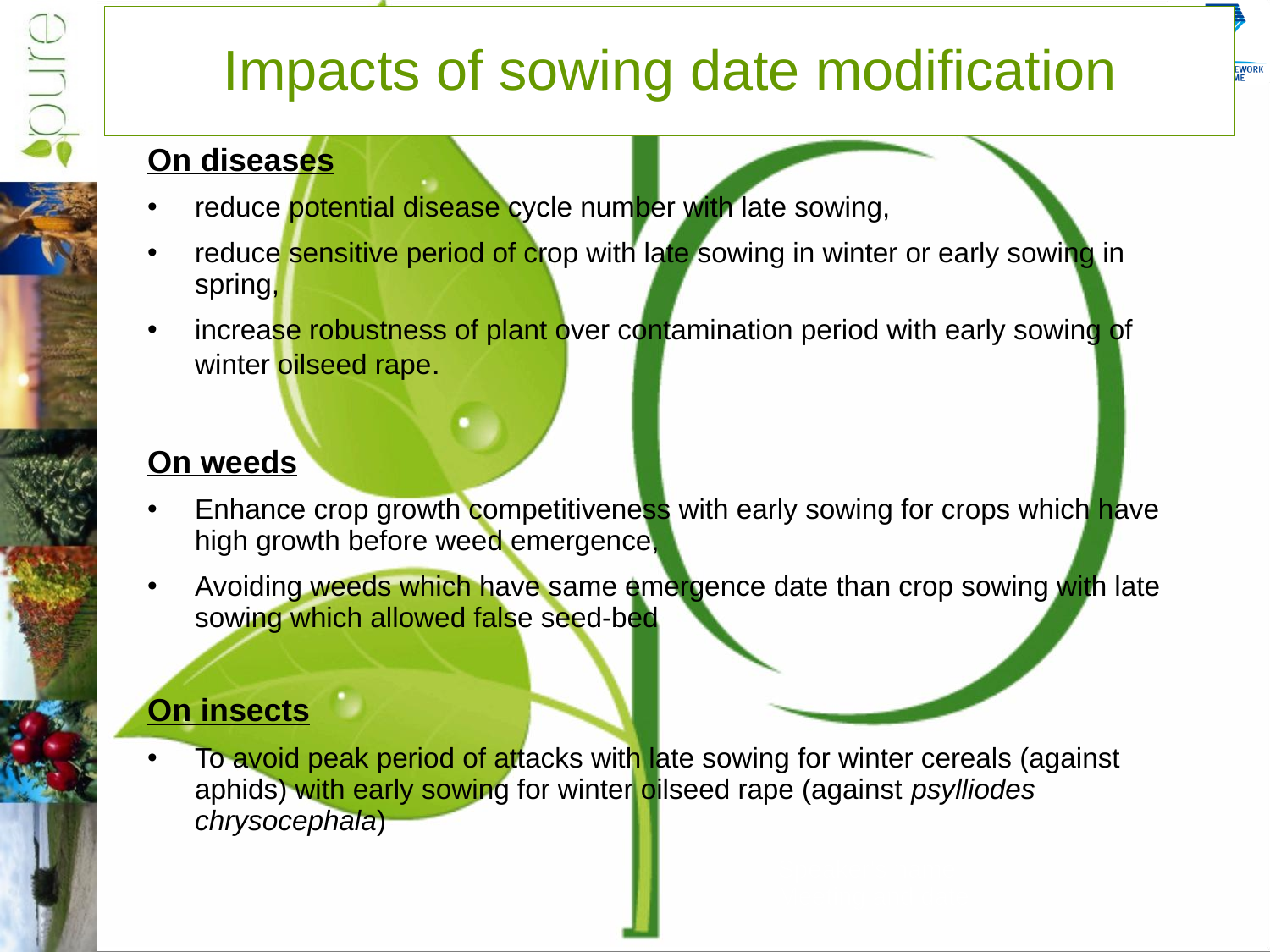

# Impacts of sowing date modification
On diseases
reduce potential disease cycle number with late sowing,
reduce sensitive period of crop with late sowing in winter or early sowing in spring,
increase robustness of plant over contamination period with early sowing of winter oilseed rape.

On weeds
Enhance crop growth competitiveness with early sowing for crops which have high growth before weed emergence,
Avoiding weeds which have same emergence date than crop sowing with late sowing which allowed false seed-bed

On insects
To avoid peak period of attacks with late sowing for winter cereals (against aphids) with early sowing for winter oilseed rape (against psylliodes chrysocephala)

Speaker's name
Meeting and date